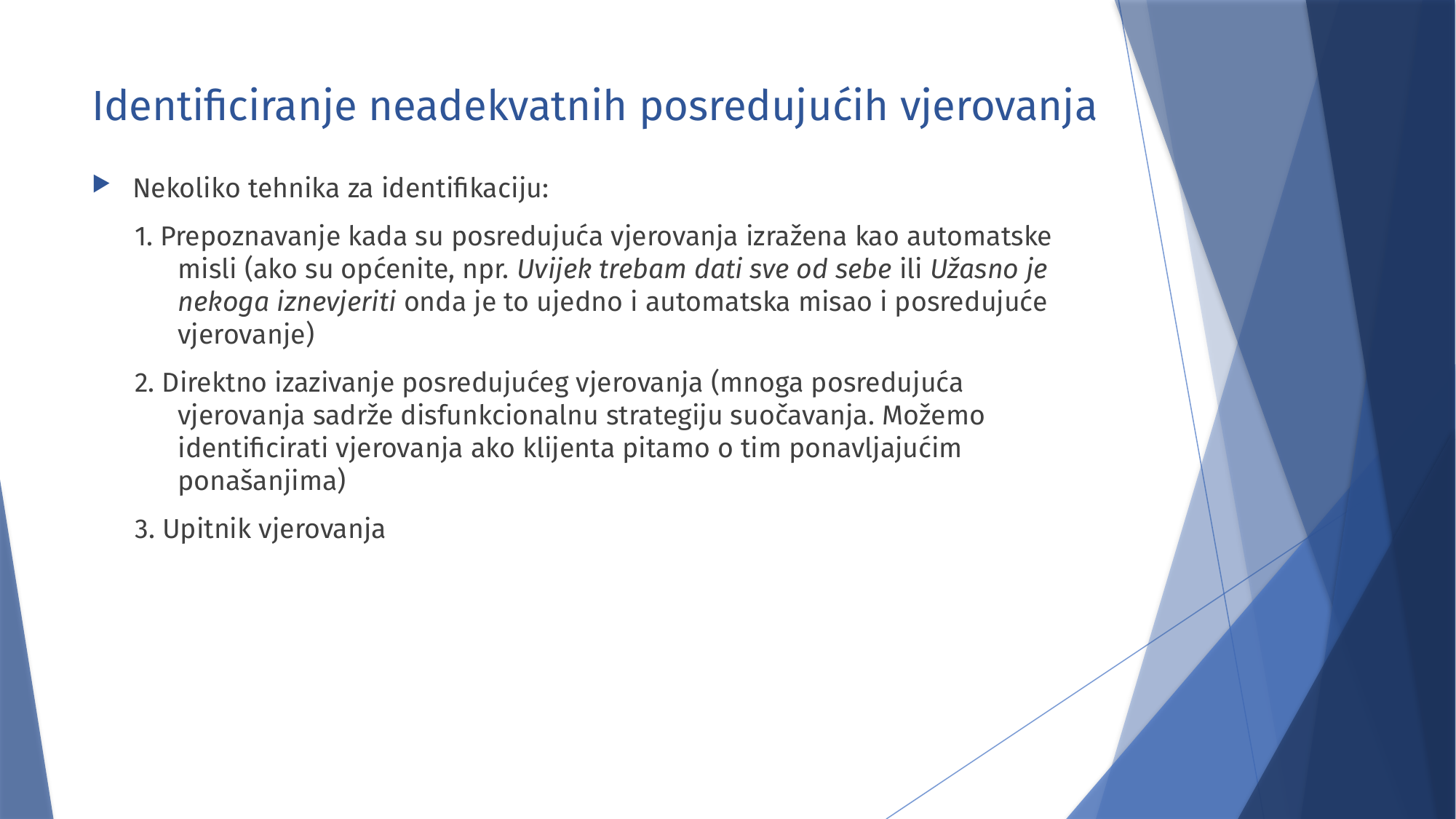

# Identificiranje neadekvatnih posredujućih vjerovanja
Nekoliko tehnika za identifikaciju:
1. Prepoznavanje kada su posredujuća vjerovanja izražena kao automatske misli (ako su općenite, npr. Uvijek trebam dati sve od sebe ili Užasno je nekoga iznevjeriti onda je to ujedno i automatska misao i posredujuće vjerovanje)
2. Direktno izazivanje posredujućeg vjerovanja (mnoga posredujuća vjerovanja sadrže disfunkcionalnu strategiju suočavanja. Možemo identificirati vjerovanja ako klijenta pitamo o tim ponavljajućim ponašanjima)
3. Upitnik vjerovanja